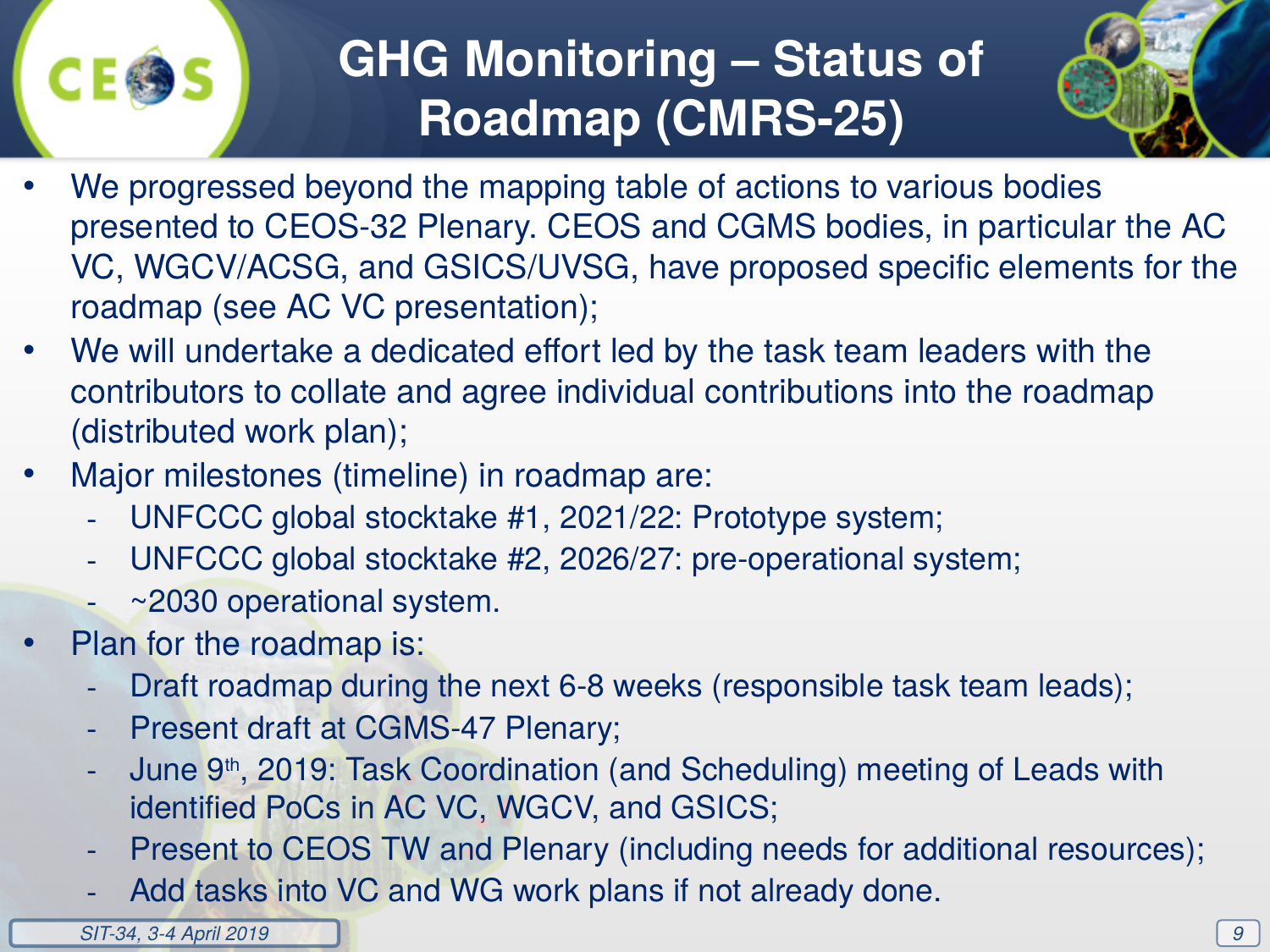

GHG Monitoring – Status of Roadmap (CMRS-25)
We progressed beyond the mapping table of actions to various bodies presented to CEOS-32 Plenary. CEOS and CGMS bodies, in particular the AC VC, WGCV/ACSG, and GSICS/UVSG, have proposed specific elements for the roadmap (see AC VC presentation);
We will undertake a dedicated effort led by the task team leaders with the contributors to collate and agree individual contributions into the roadmap (distributed work plan);
Major milestones (timeline) in roadmap are:
UNFCCC global stocktake #1, 2021/22: Prototype system;
UNFCCC global stocktake #2, 2026/27: pre-operational system;
~2030 operational system.
Plan for the roadmap is:
Draft roadmap during the next 6-8 weeks (responsible task team leads);
Present draft at CGMS-47 Plenary;
June 9th, 2019: Task Coordination (and Scheduling) meeting of Leads with identified PoCs in AC VC, WGCV, and GSICS;
Present to CEOS TW and Plenary (including needs for additional resources);
Add tasks into VC and WG work plans if not already done.

9